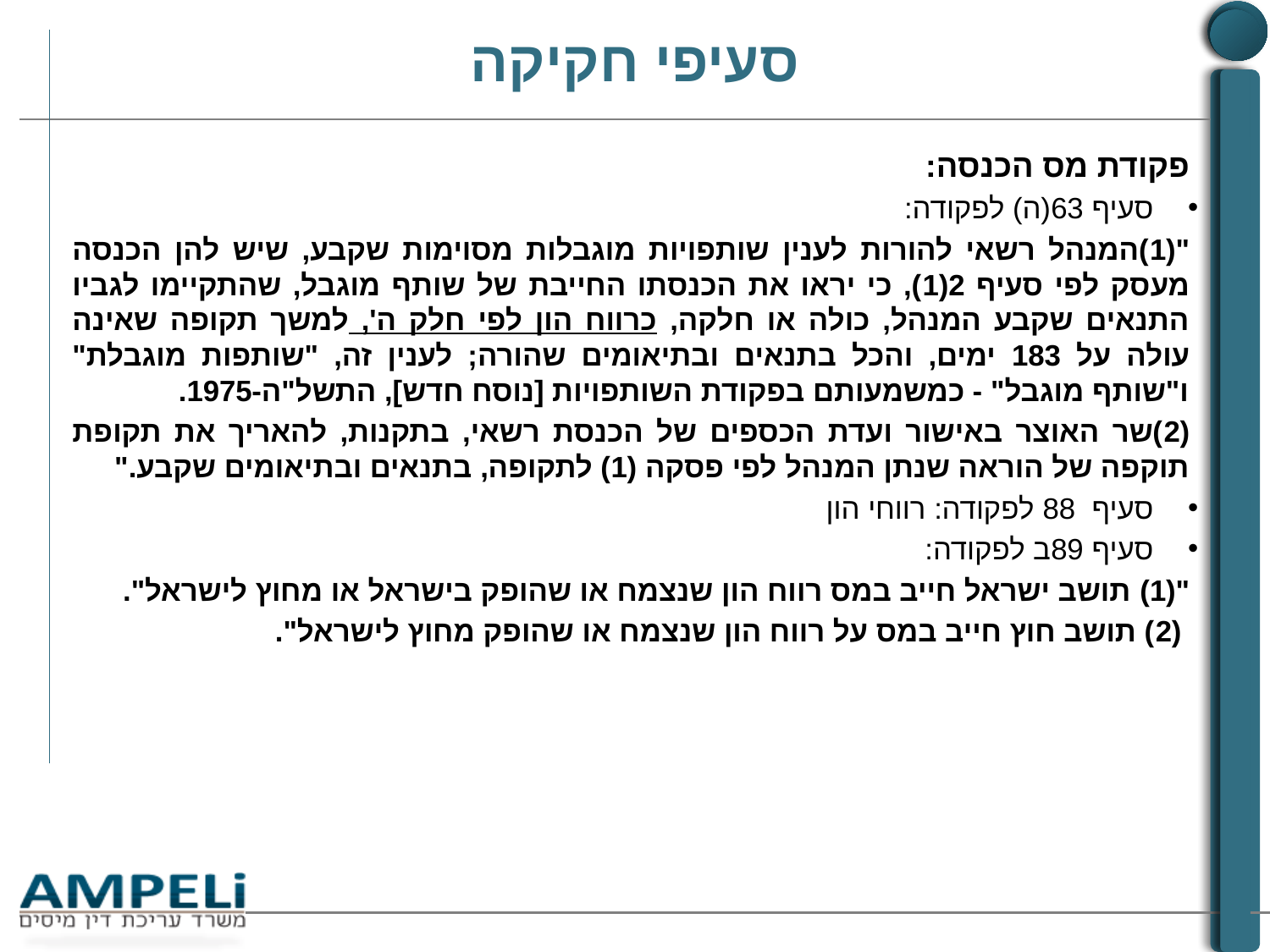

# סעיפי חקיקה
פקודת מס הכנסה:
סעיף 63(ה) לפקודה:
"(1)המנהל רשאי להורות לענין שותפויות מוגבלות מסוימות שקבע, שיש להן הכנסה מעסק לפי סעיף 2(1), כי יראו את הכנסתו החייבת של שותף מוגבל, שהתקיימו לגביו התנאים שקבע המנהל, כולה או חלקה, כרווח הון לפי חלק ה', למשך תקופה שאינה עולה על 183 ימים, והכל בתנאים ובתיאומים שהורה; לענין זה, "שותפות מוגבלת" ו"שותף מוגבל" - כמשמעותם בפקודת השותפויות [נוסח חדש], התשל"ה-1975.
(2)שר האוצר באישור ועדת הכספים של הכנסת רשאי, בתקנות, להאריך את תקופת תוקפה של הוראה שנתן המנהל לפי פסקה (1) לתקופה, בתנאים ובתיאומים שקבע."
סעיף  88 לפקודה: רווחי הון
סעיף 89ב לפקודה:
"(1) תושב ישראל חייב במס רווח הון שנצמח או שהופק בישראל או מחוץ לישראל".
 (2) תושב חוץ חייב במס על רווח הון שנצמח או שהופק מחוץ לישראל".